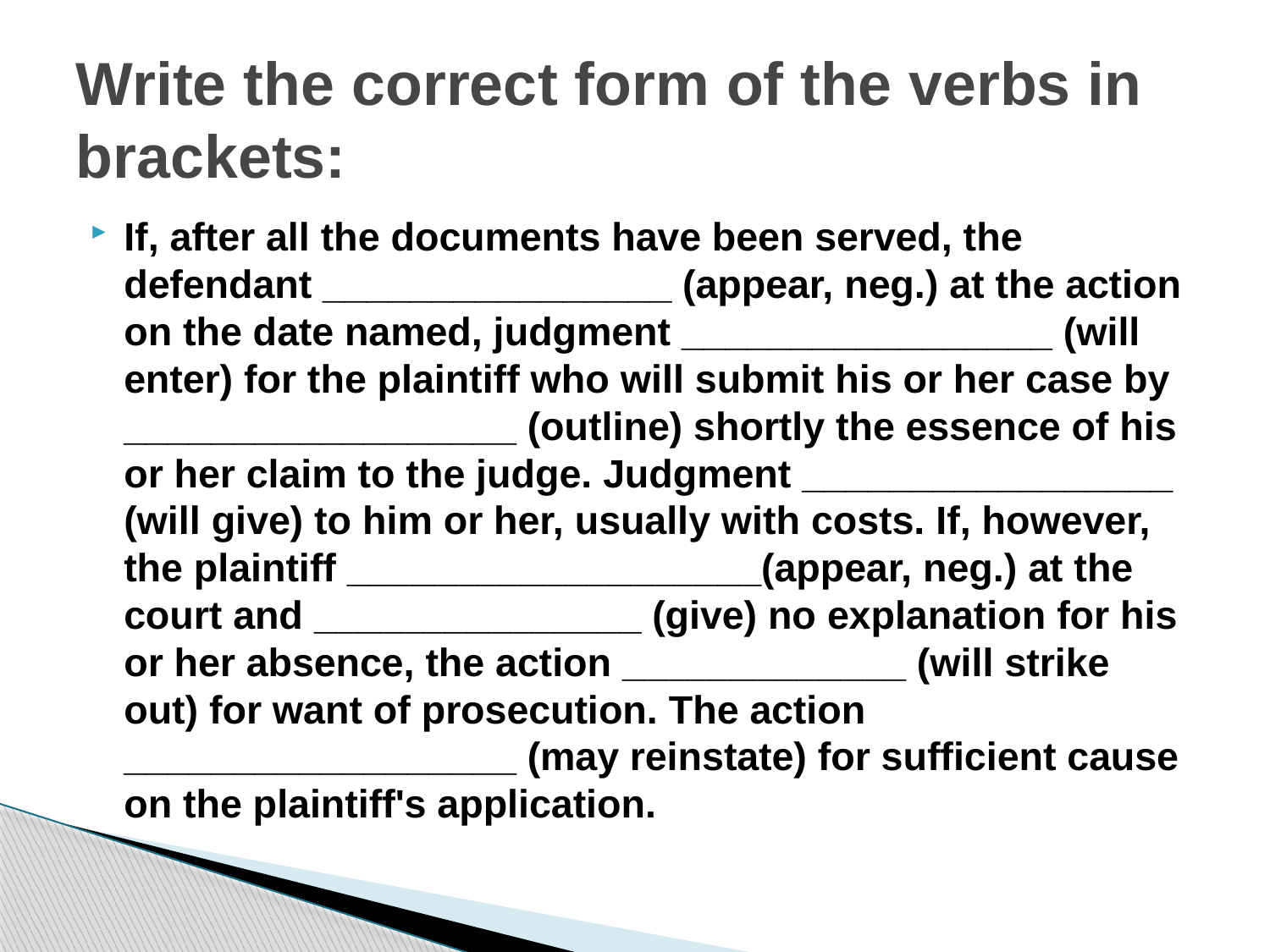

# Write the correct form of the verbs in brackets:
If, after all the documents have been served, the defendant ________________ (appear, neg.) at the action on the date named, judgment _________________ (will enter) for the plaintiff who will submit his or her case by __________________ (outline) shortly the essence of his or her claim to the judge. Judgment _________________ (will give) to him or her, usually with costs. If, however, the plaintiff ___________________(appear, neg.) at the court and _______________ (give) no explanation for his or her absence, the action _____________ (will strike out) for want of prosecution. The action __________________ (may reinstate) for sufficient cause on the plaintiff's application.